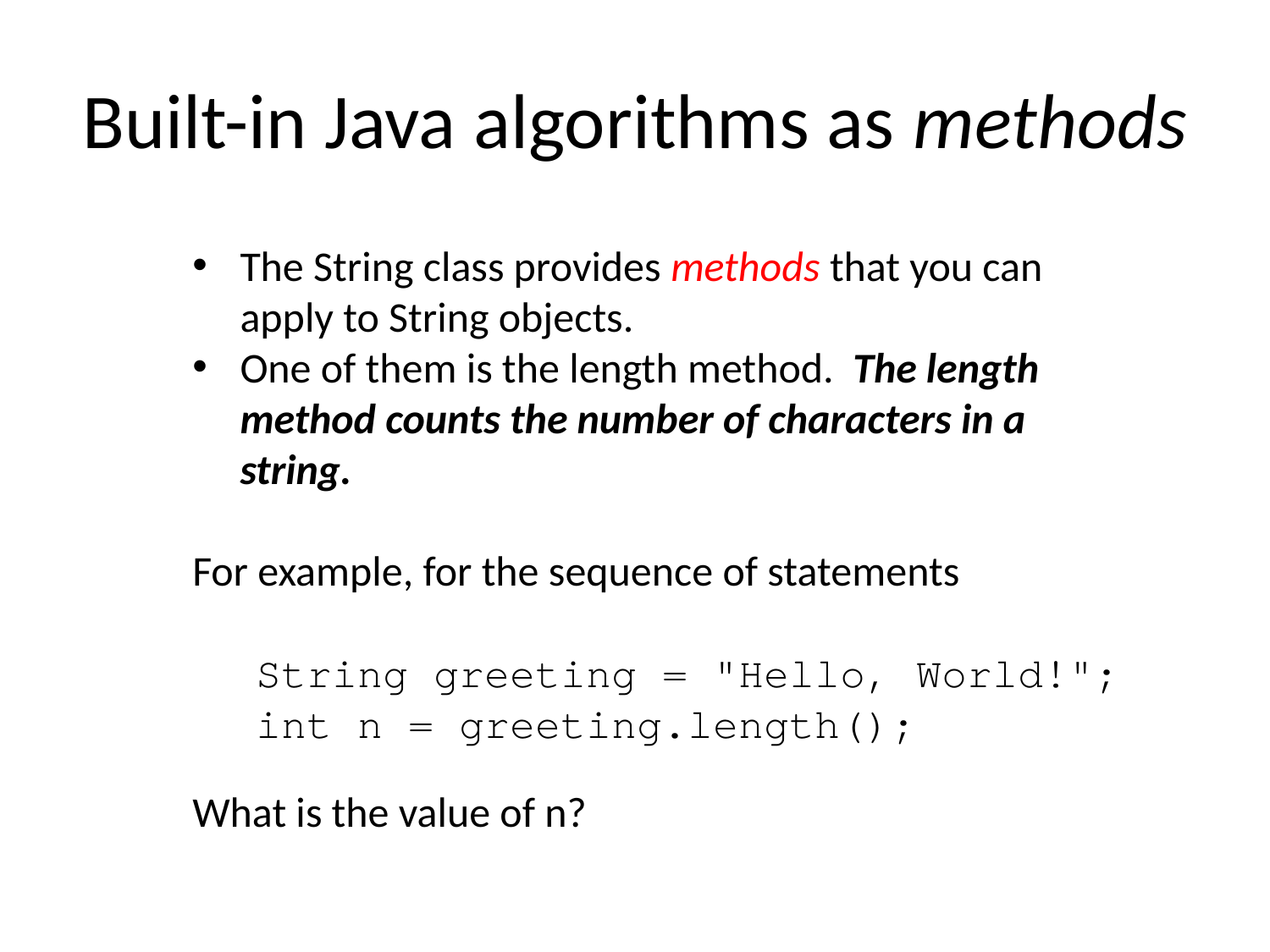

# Built-in Java algorithms as methods
The String class provides methods that you can apply to String objects.
One of them is the length method.  The length method counts the number of characters in a string.

For example, for the sequence of statements

String greeting = "Hello, World!";
int n = greeting.length();

What is the value of n?